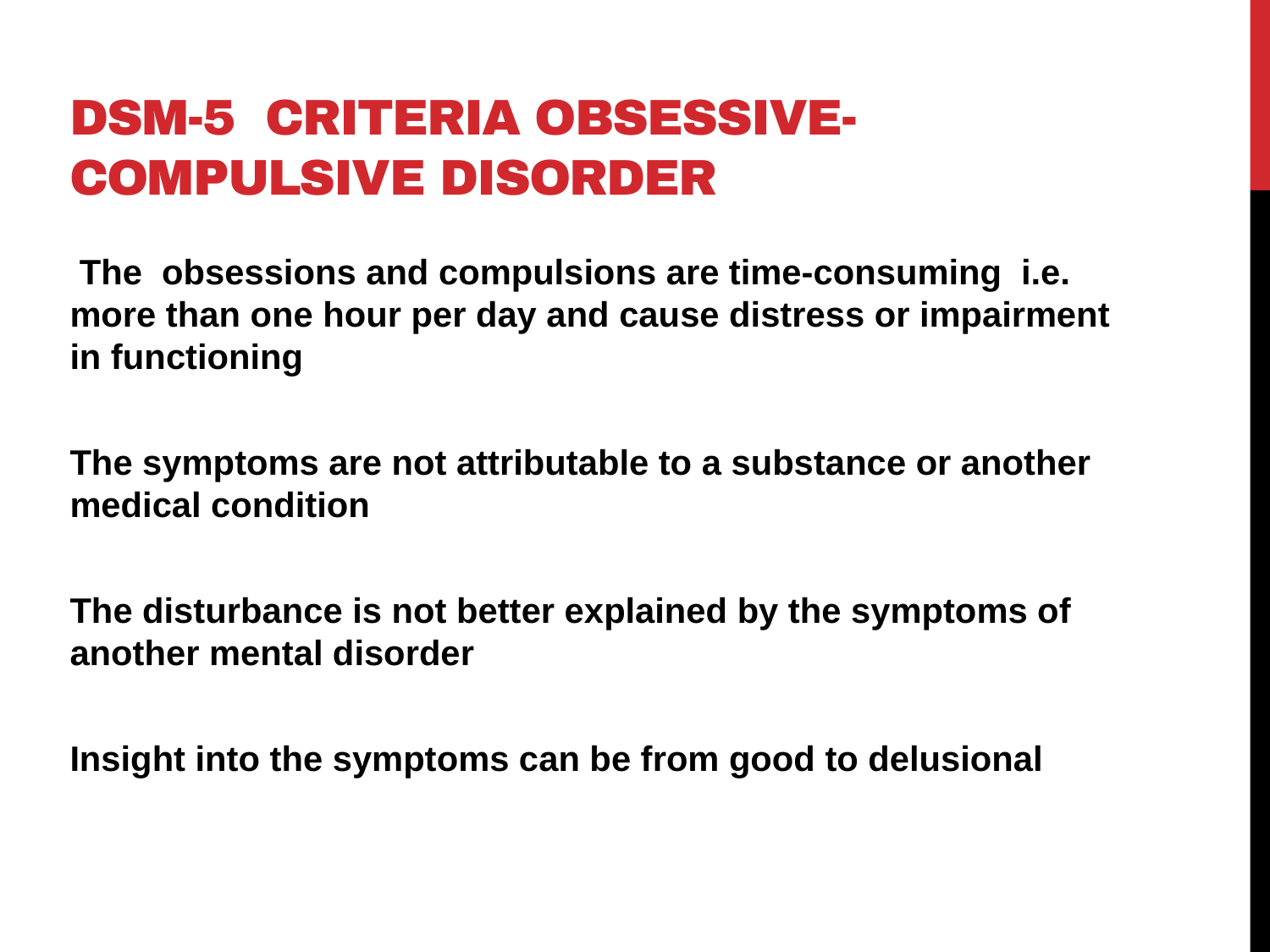

# DSM-5  criteria obsessive-compulsive disorder
 The  obsessions and compulsions are time-consuming  i.e. more than one hour per day and cause distress or impairment in functioning

The symptoms are not attributable to a substance or another medical condition

The disturbance is not better explained by the symptoms of another mental disorder

Insight into the symptoms can be from good to delusional